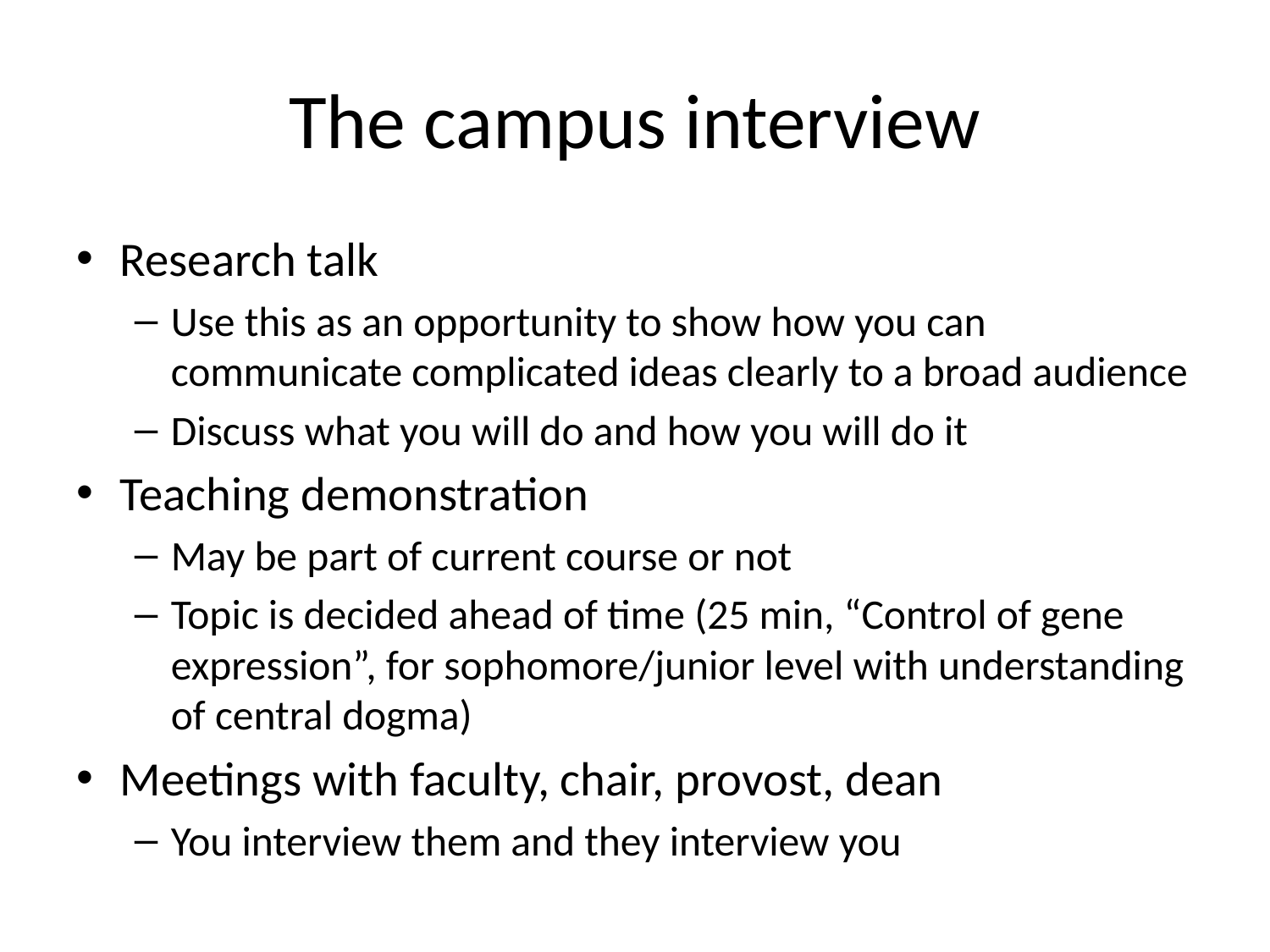

# The campus interview
Research talk
Use this as an opportunity to show how you can communicate complicated ideas clearly to a broad audience
Discuss what you will do and how you will do it
Teaching demonstration
May be part of current course or not
Topic is decided ahead of time (25 min, “Control of gene expression”, for sophomore/junior level with understanding of central dogma)
Meetings with faculty, chair, provost, dean
You interview them and they interview you